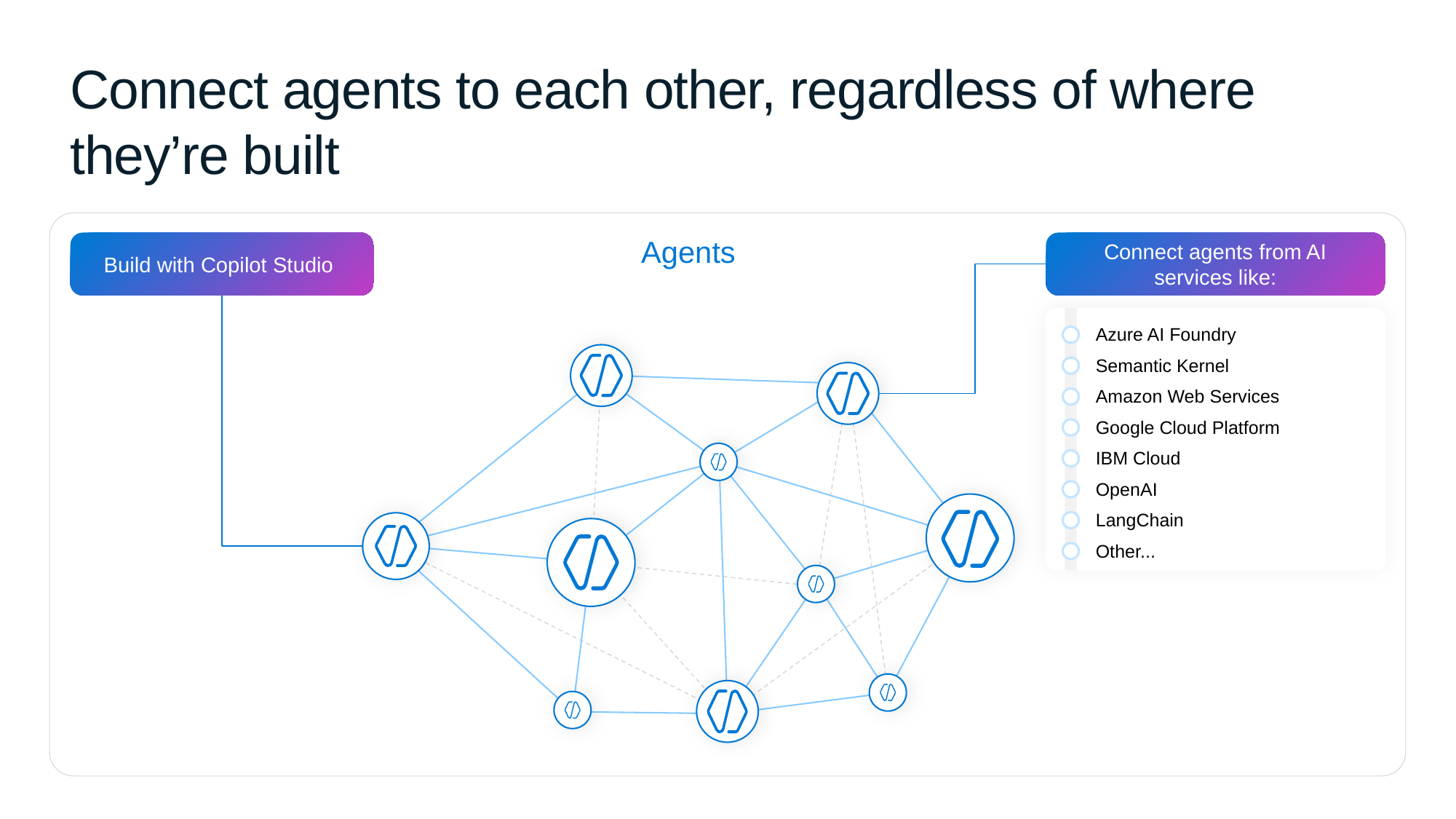

# Connect agents to each other, regardless of where they’re built

Build with Copilot Studio
Agents
Connect agents from AI services like:

Azure AI Foundry
Semantic Kernel
Amazon Web Services
Google Cloud Platform
IBM Cloud
OpenAI
LangChain
Other...